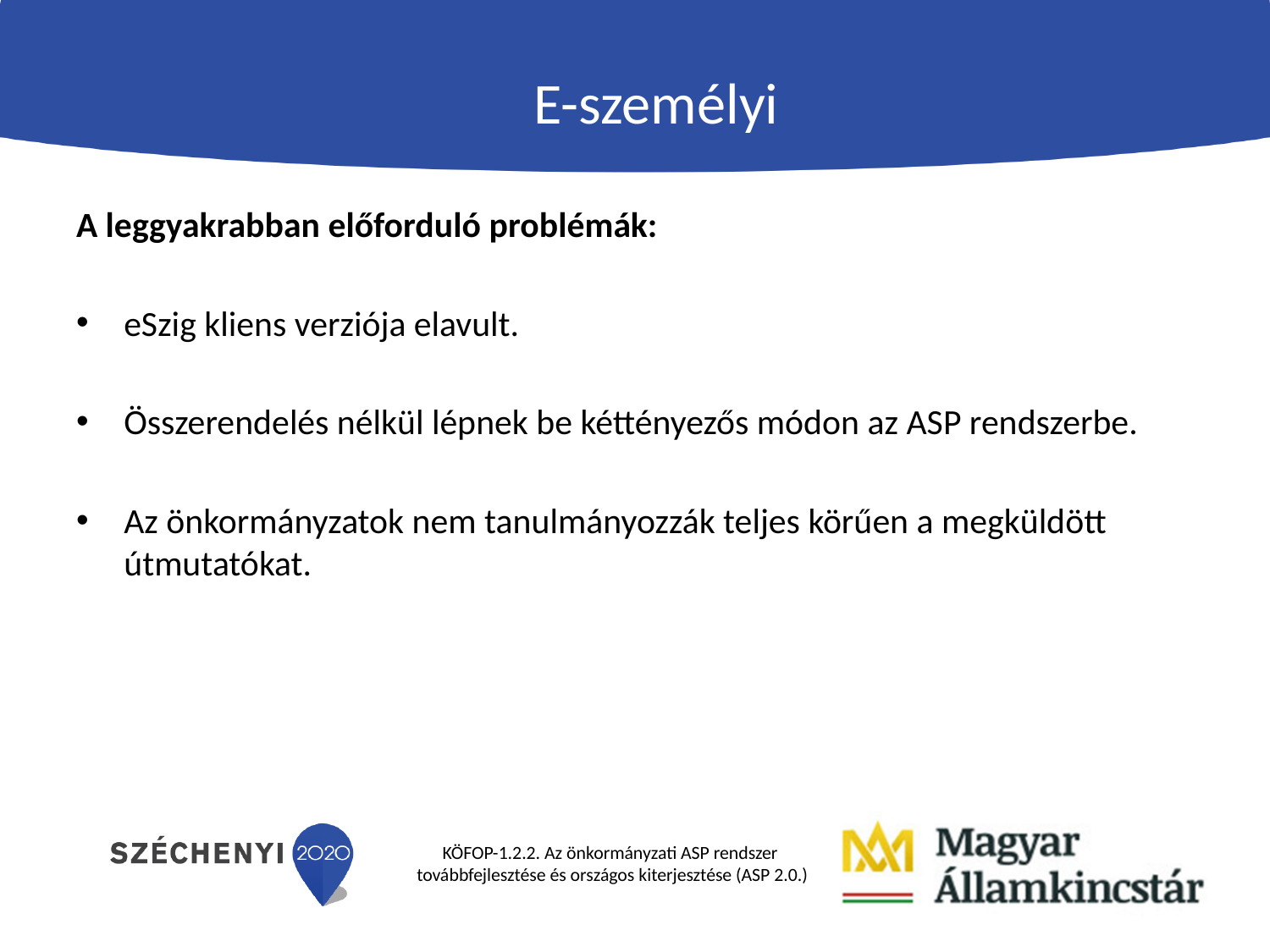

E-személyi

A leggyakrabban előforduló problémák:

eSzig kliens verziója elavult.

Összerendelés nélkül lépnek be kéttényezős módon az ASP rendszerbe.

Az önkormányzatok nem tanulmányozzák teljes körűen a megküldött útmutatókat.